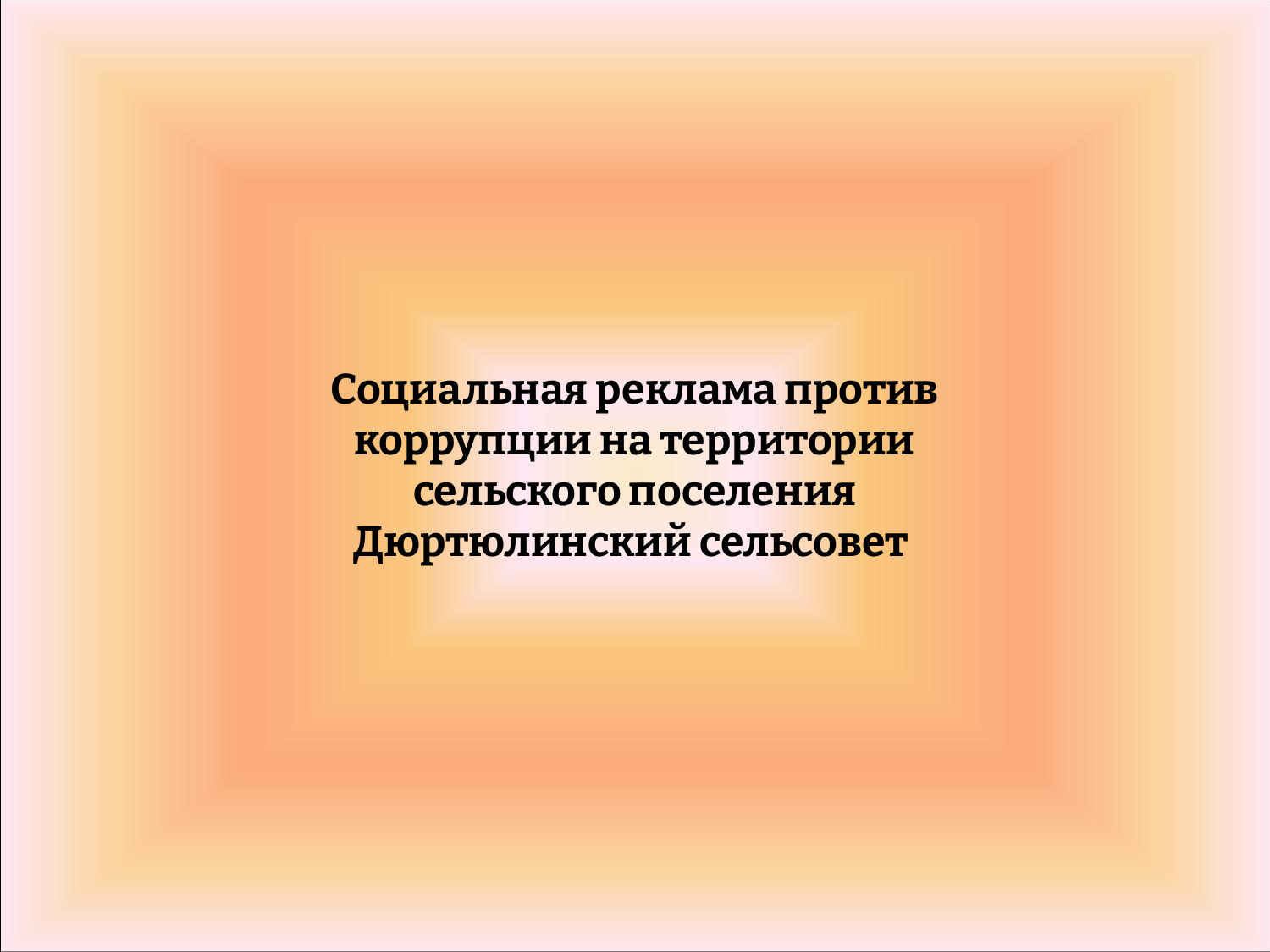

Социальная реклама против коррупции на территории сельского поселения Дюртюлинский сельсовет